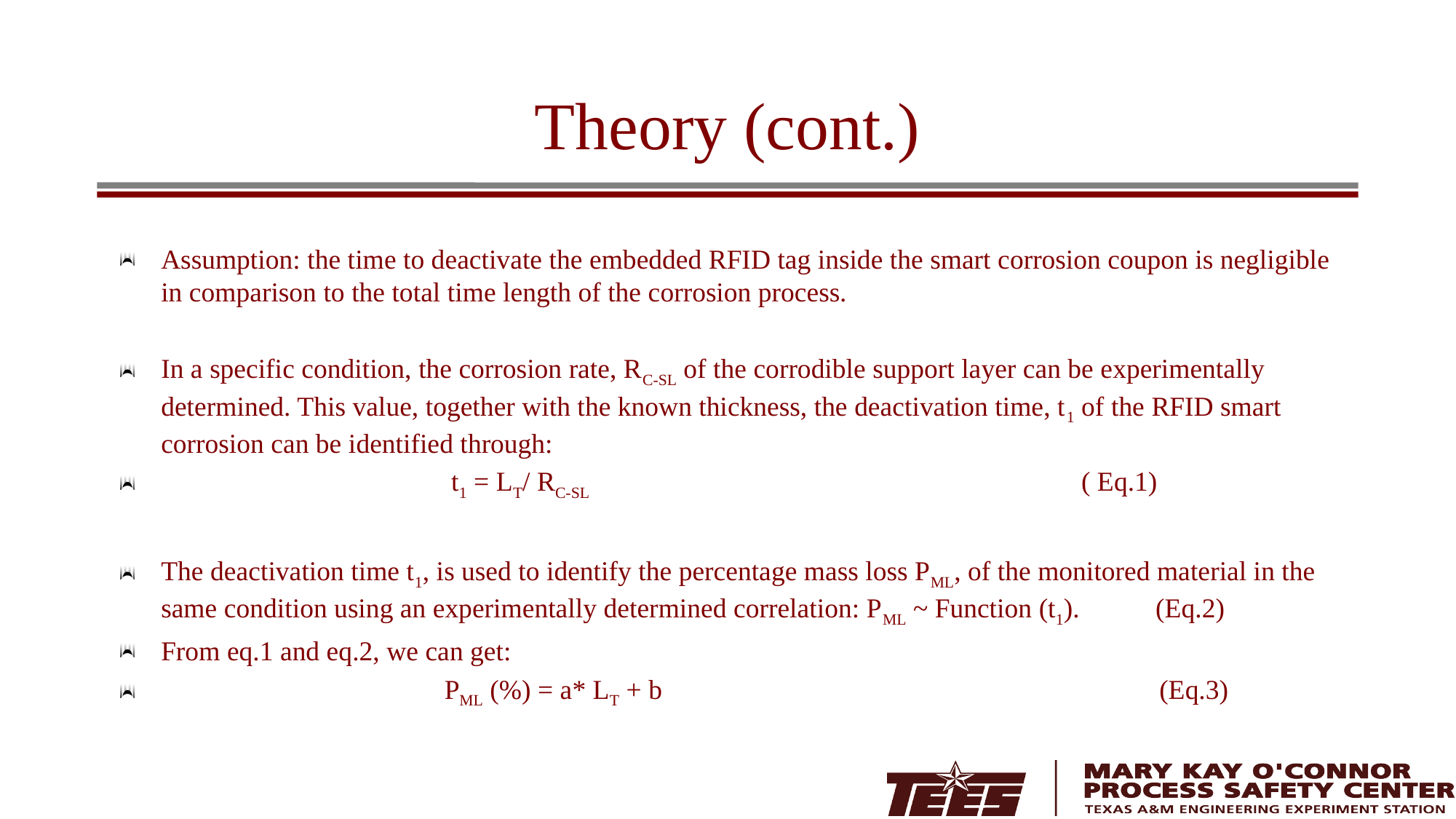

# Theory (cont.)
Assumption: the time to deactivate the embedded RFID tag inside the smart corrosion coupon is negligible in comparison to the total time length of the corrosion process.

In a specific condition, the corrosion rate, RC-SL of the corrodible support layer can be experimentally determined. This value, together with the known thickness, the deactivation time, t1 of the RFID smart corrosion can be identified through:
                                          t1 = LT/ RC-SL                                                                                                                           ( Eq.1)

The deactivation time t1, is used to identify the percentage mass loss PML, of the monitored material in the same condition using an experimentally determined correlation: PML ~ Function (t1).           (Eq.2)
From eq.1 and eq.2, we can get:
                                         PML (%) = a* LT + b                                                                        (Eq.3)